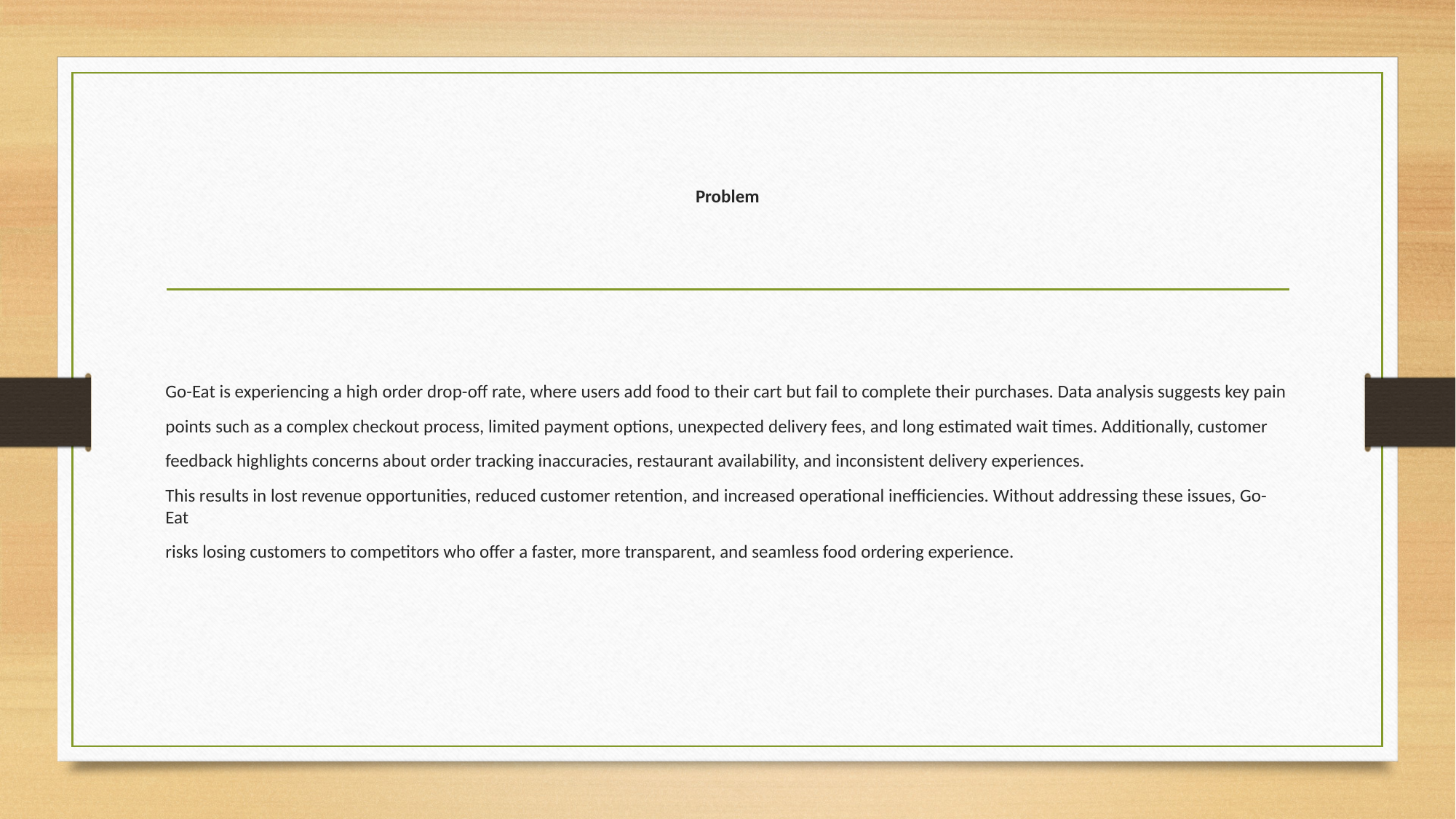

# Problem

Go-Eat is experiencing a high order drop-off rate, where users add food to their cart but fail to complete their purchases. Data analysis suggests key pain
points such as a complex checkout process, limited payment options, unexpected delivery fees, and long estimated wait times. Additionally, customer
feedback highlights concerns about order tracking inaccuracies, restaurant availability, and inconsistent delivery experiences.
This results in lost revenue opportunities, reduced customer retention, and increased operational inefficiencies. Without addressing these issues, Go-Eat
risks losing customers to competitors who offer a faster, more transparent, and seamless food ordering experience.